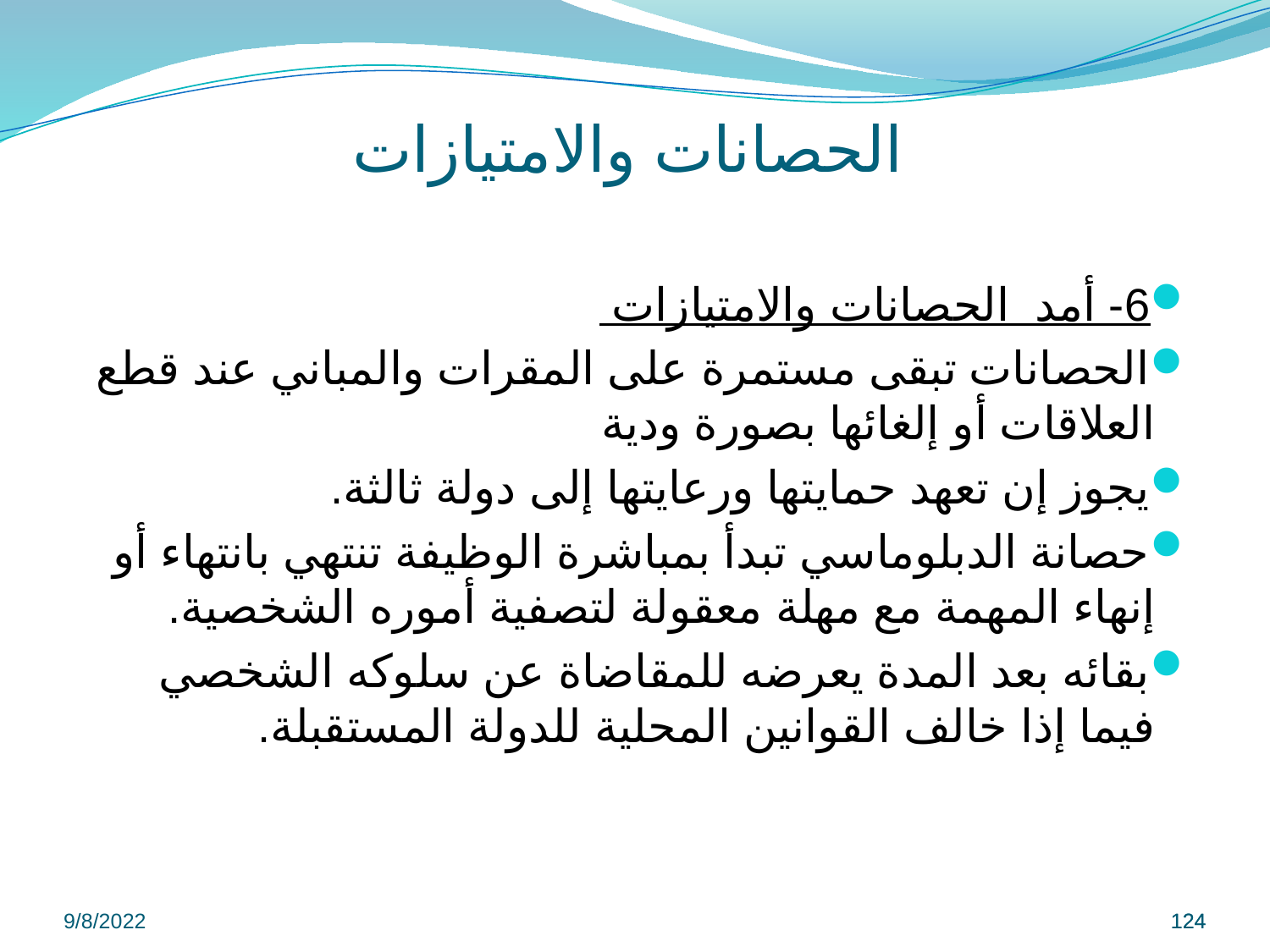

# الحصانات والامتيازات
6- أمد  الحصانات والامتيازات
الحصانات تبقى مستمرة على المقرات والمباني عند قطع العلاقات أو إلغائها بصورة ودية
يجوز إن تعهد حمايتها ورعايتها إلى دولة ثالثة.
حصانة الدبلوماسي تبدأ بمباشرة الوظيفة تنتهي بانتهاء أو إنهاء المهمة مع مهلة معقولة لتصفية أموره الشخصية.
بقائه بعد المدة يعرضه للمقاضاة عن سلوكه الشخصي فيما إذا خالف القوانين المحلية للدولة المستقبلة.

9/8/2022
124
124